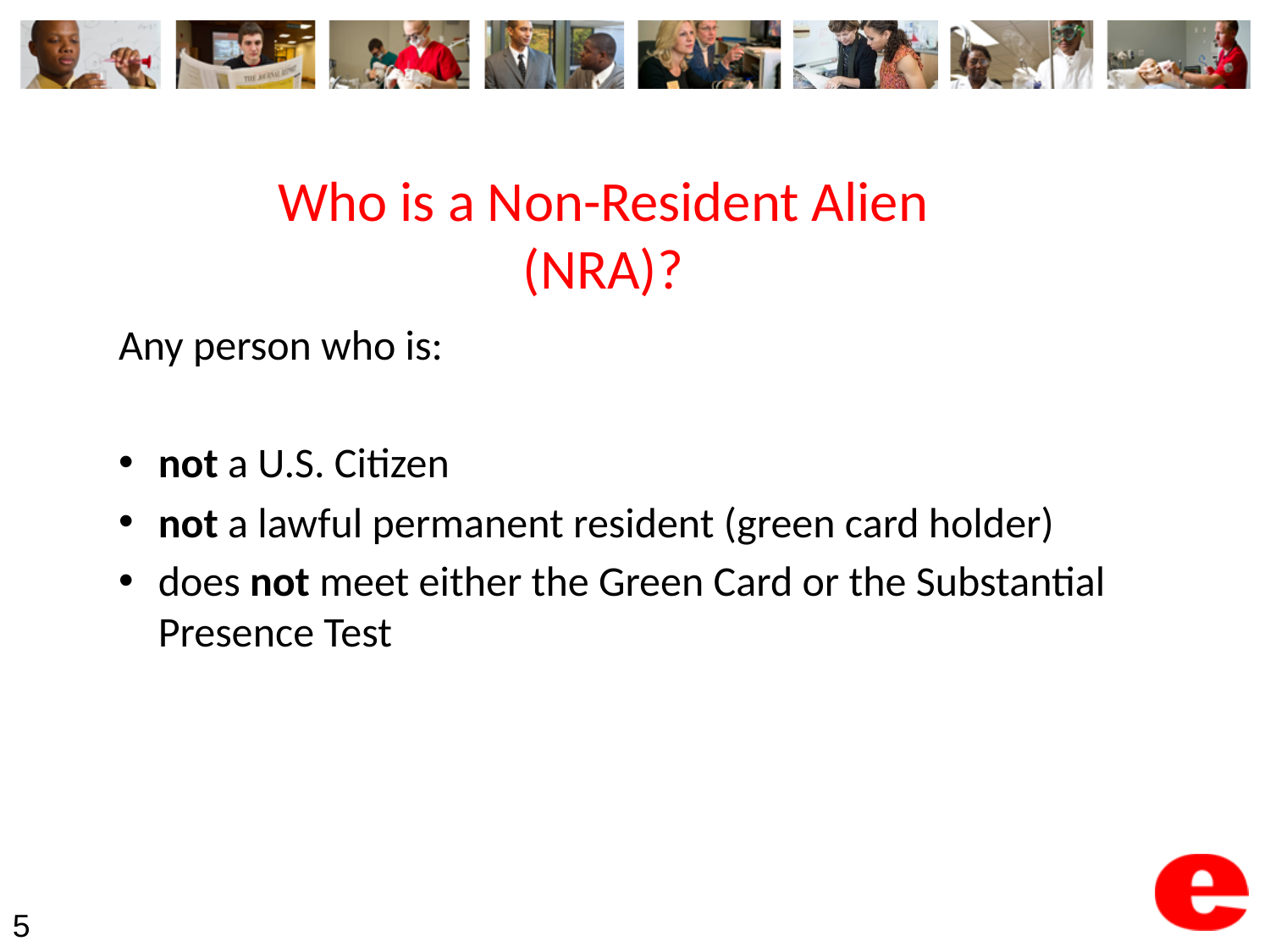

# Who is a Non-Resident Alien (NRA)?

Any person who is:

not a U.S. Citizen
not a lawful permanent resident (green card holder)
does not meet either the Green Card or the Substantial Presence Test

5